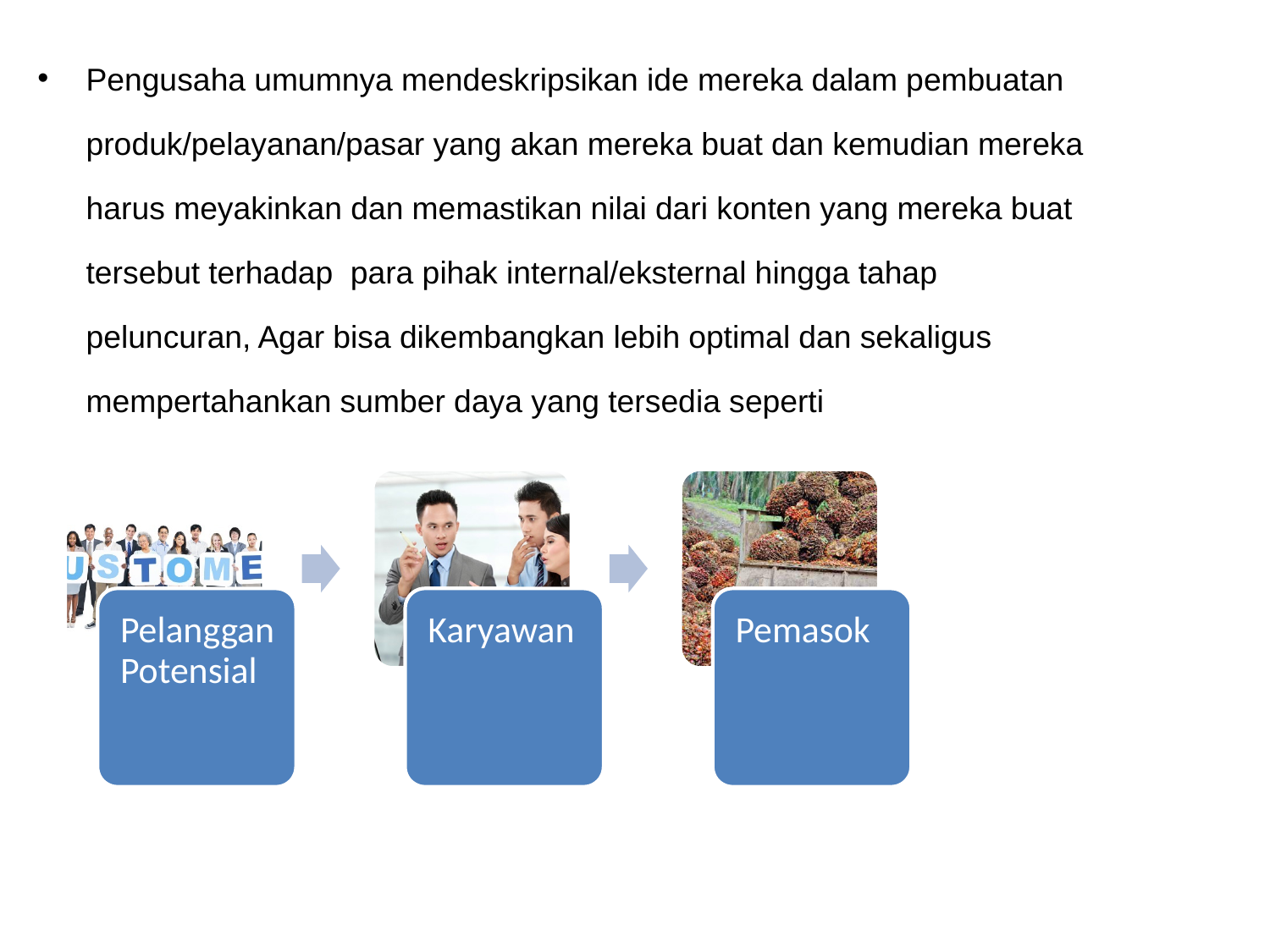

Pengusaha umumnya mendeskripsikan ide mereka dalam pembuatan produk/pelayanan/pasar yang akan mereka buat dan kemudian mereka harus meyakinkan dan memastikan nilai dari konten yang mereka buat tersebut terhadap  para pihak internal/eksternal hingga tahap peluncuran, Agar bisa dikembangkan lebih optimal dan sekaligus mempertahankan sumber daya yang tersedia seperti
Pelanggan Potensial

Karyawan

Pemasok